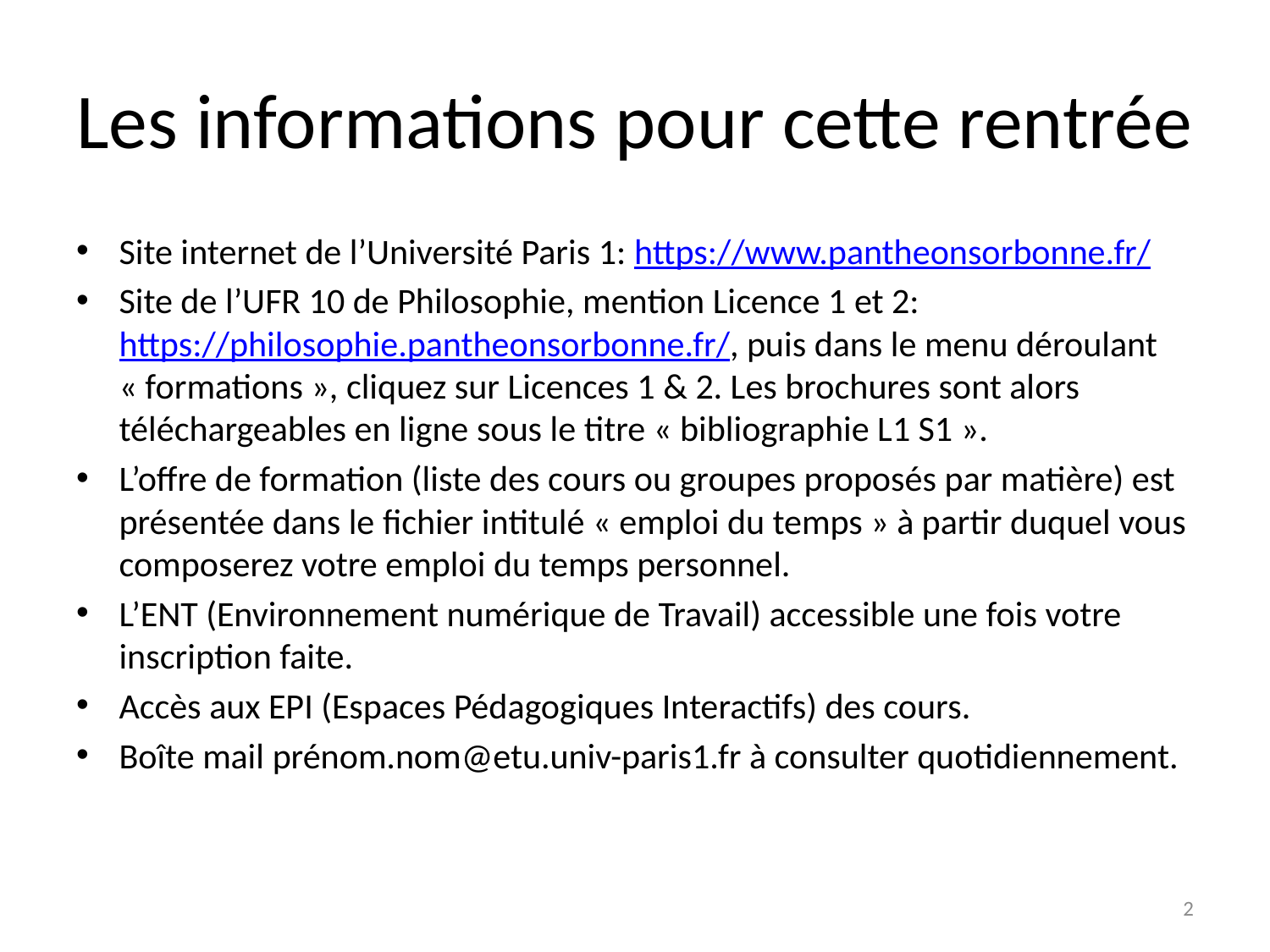

# Les informations pour cette rentrée
Site internet de l’Université Paris 1: https://www.pantheonsorbonne.fr/
Site de l’UFR 10 de Philosophie, mention Licence 1 et 2: https://philosophie.pantheonsorbonne.fr/, puis dans le menu déroulant « formations », cliquez sur Licences 1 & 2. Les brochures sont alors téléchargeables en ligne sous le titre « bibliographie L1 S1 ».
L’offre de formation (liste des cours ou groupes proposés par matière) est présentée dans le fichier intitulé « emploi du temps » à partir duquel vous composerez votre emploi du temps personnel.
L’ENT (Environnement numérique de Travail) accessible une fois votre inscription faite.
Accès aux EPI (Espaces Pédagogiques Interactifs) des cours.
Boîte mail prénom.nom@etu.univ-paris1.fr à consulter quotidiennement.
2